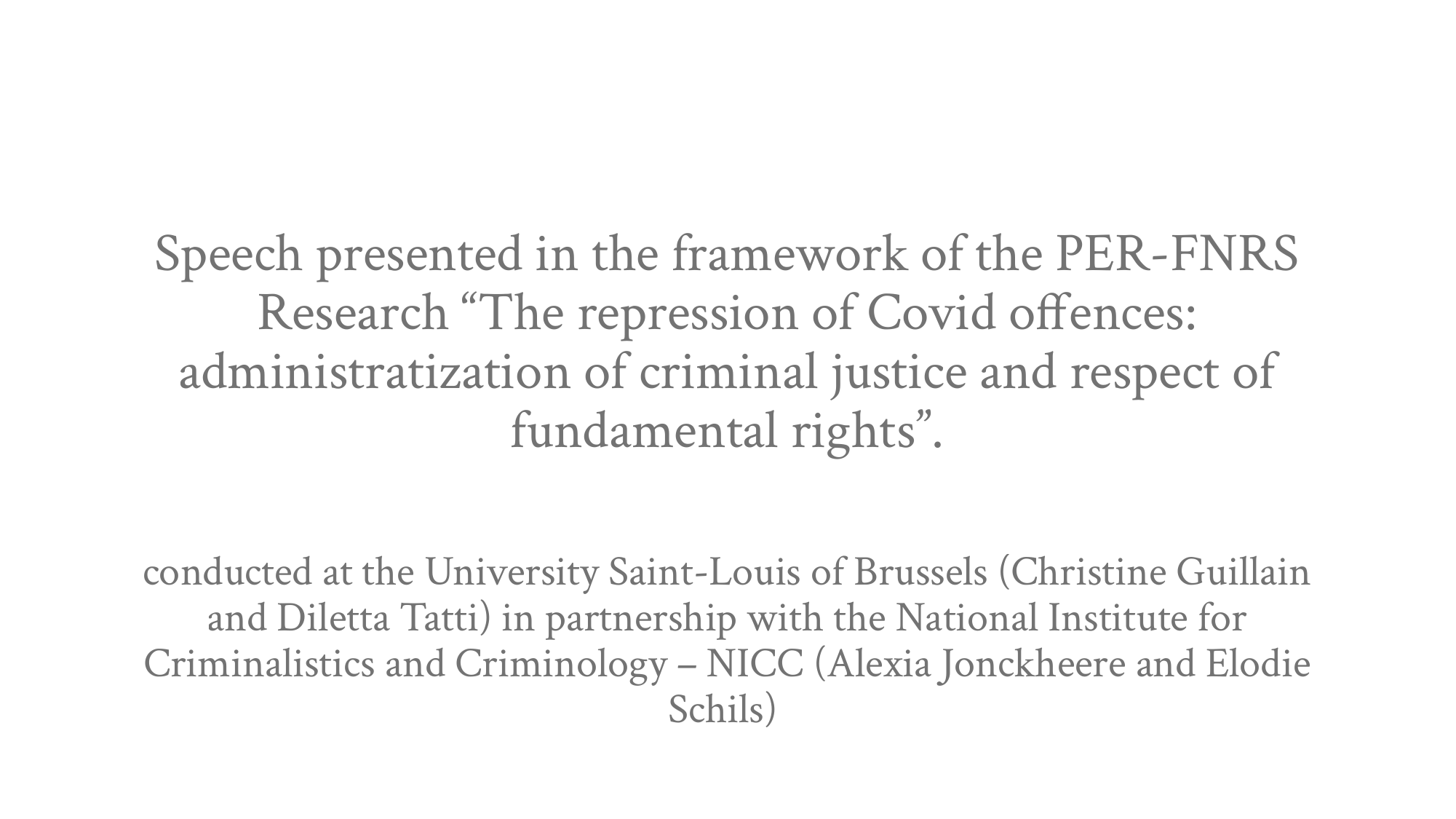

#
Speech presented in the framework of the PER-FNRS Research “The repression of Covid offences: administratization of criminal justice and respect of fundamental rights”.

conducted at the University Saint-Louis of Brussels (Christine Guillain and Diletta Tatti) in partnership with the National Institute for Criminalistics and Criminology – NICC (Alexia Jonckheere and Elodie Schils)